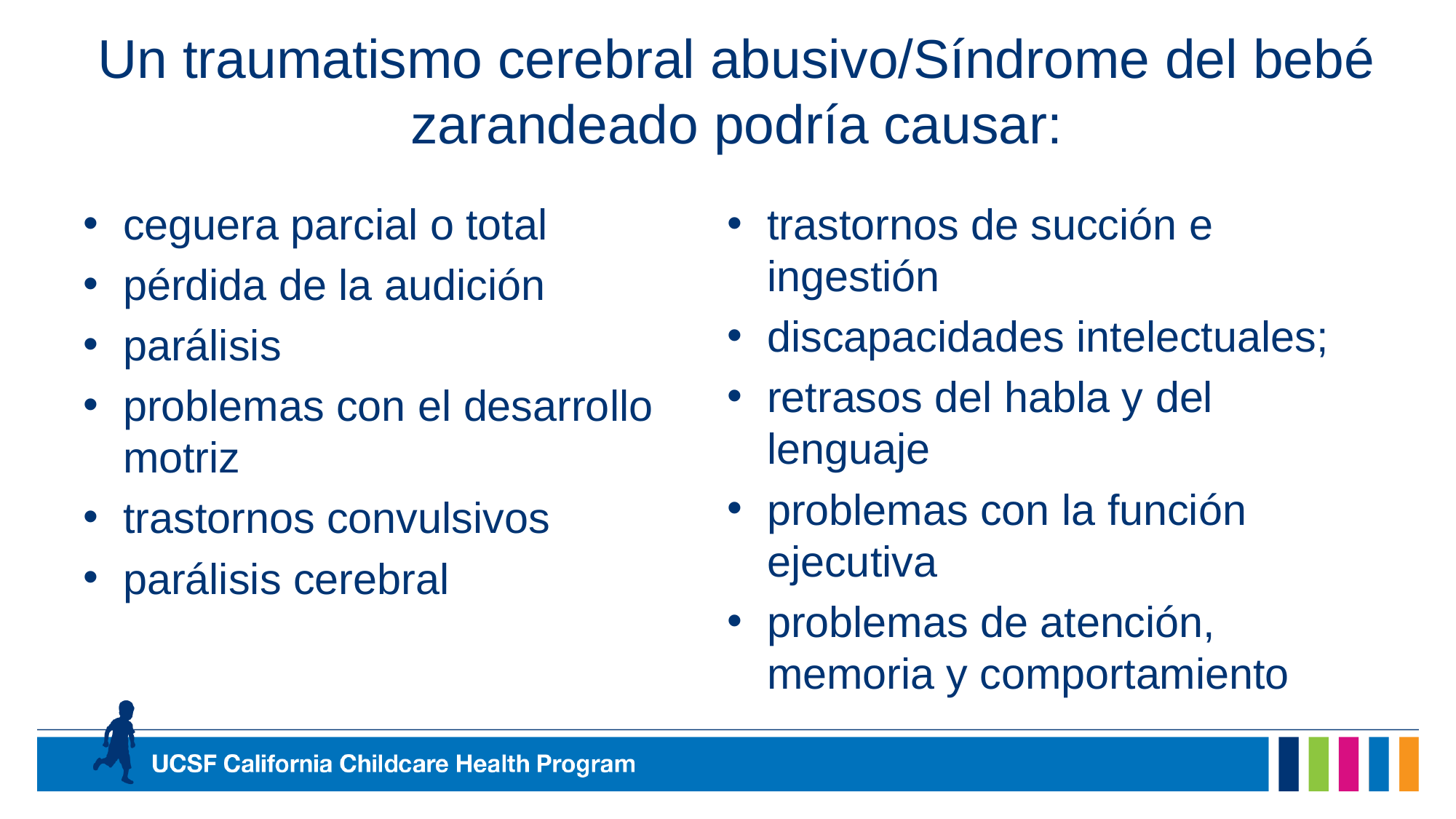

Un traumatismo cerebral abusivo/Síndrome del bebé zarandeado podría causar:
ceguera parcial o total
pérdida de la audición
parálisis
problemas con el desarrollo motriz
trastornos convulsivos
parálisis cerebral

trastornos de succión e ingestión
discapacidades intelectuales;
retrasos del habla y del lenguaje
problemas con la función ejecutiva
problemas de atención, memoria y comportamiento